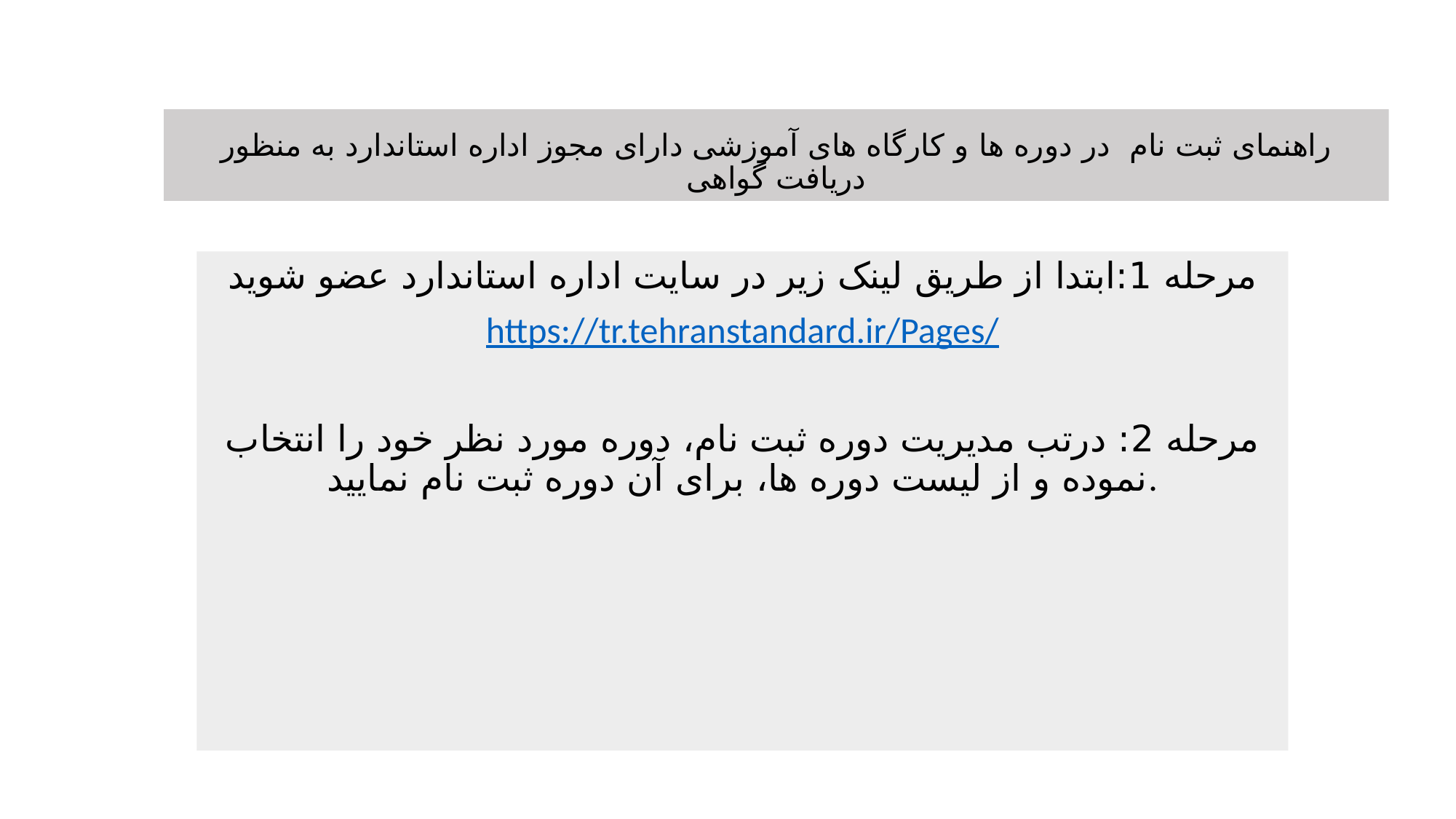

# راهنمای ثبت نام  در دوره ها و کارگاه های آموزشی دارای مجوز اداره استاندارد به منظور دریافت گواهی
مرحله 1:ابتدا از طریق لینک زیر در سایت اداره استاندارد عضو شوید
https://tr.tehranstandard.ir/Pages/

مرحله 2: درتب مدیریت دوره ثبت نام، دوره مورد نظر خود را انتخاب نموده و از لیست دوره ها، برای آن دوره ثبت نام نمایید.